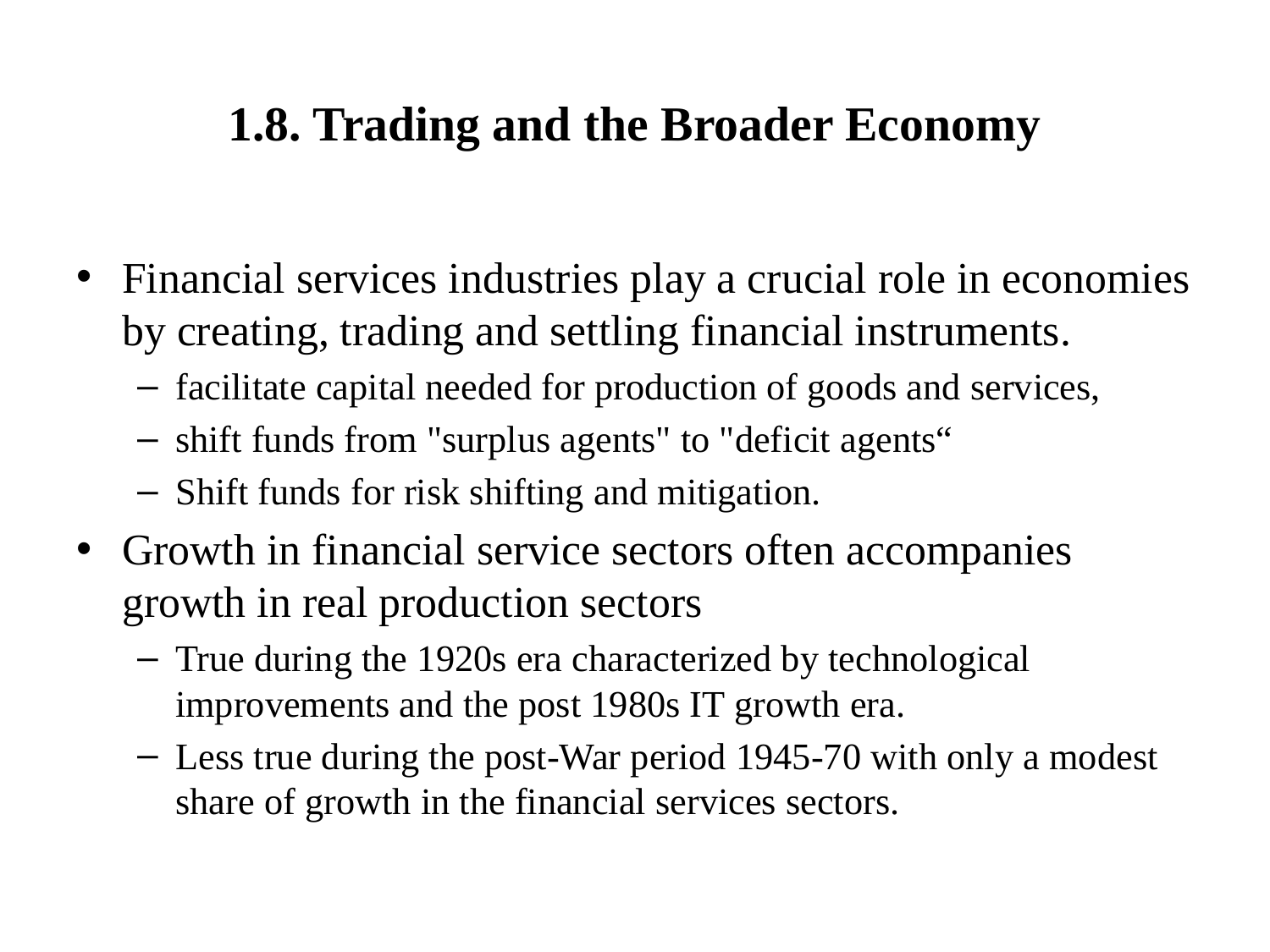

# 1.8. Trading and the Broader Economy
Financial services industries play a crucial role in economies by creating, trading and settling financial instruments.
facilitate capital needed for production of goods and services,
shift funds from "surplus agents" to "deficit agents“
Shift funds for risk shifting and mitigation.
Growth in financial service sectors often accompanies growth in real production sectors
True during the 1920s era characterized by technological improvements and the post 1980s IT growth era.
Less true during the post-War period 1945-70 with only a modest share of growth in the financial services sectors.